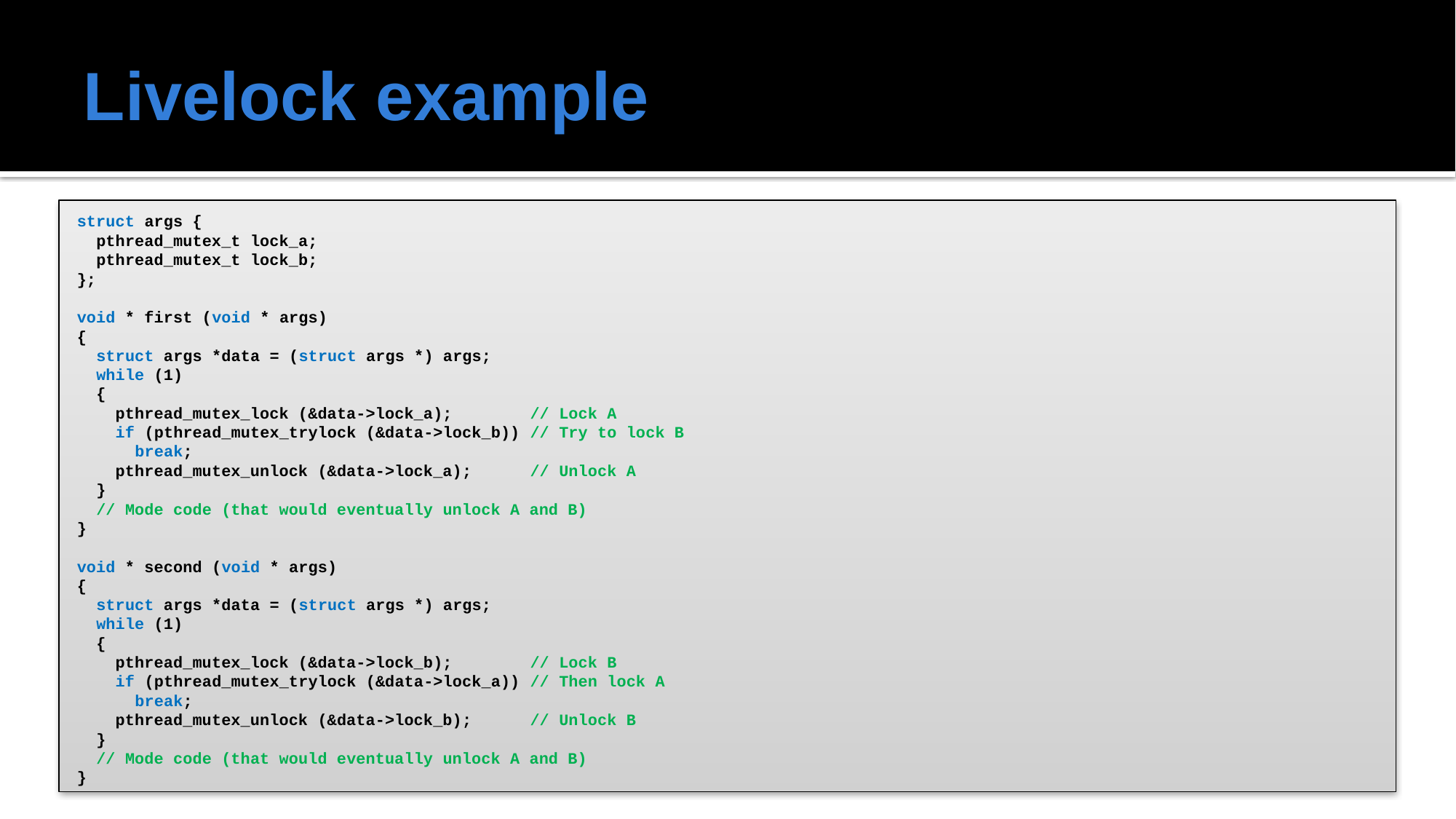

# Livelock example
struct args {
  pthread_mutex_t lock_a;
  pthread_mutex_t lock_b;
};

void * first (void * args)
{
  struct args *data = (struct args *) args;
  while (1)
  {
    pthread_mutex_lock (&data->lock_a);        // Lock A
    if (pthread_mutex_trylock (&data->lock_b)) // Try to lock B
      break;
    pthread_mutex_unlock (&data->lock_a);      // Unlock A
  }
  // Mode code (that would eventually unlock A and B)
}

void * second (void * args)
{
  struct args *data = (struct args *) args;
  while (1)
  {
    pthread_mutex_lock (&data->lock_b);        // Lock B
    if (pthread_mutex_trylock (&data->lock_a)) // Then lock A
      break;
    pthread_mutex_unlock (&data->lock_b);      // Unlock B
  }
  // Mode code (that would eventually unlock A and B)
}